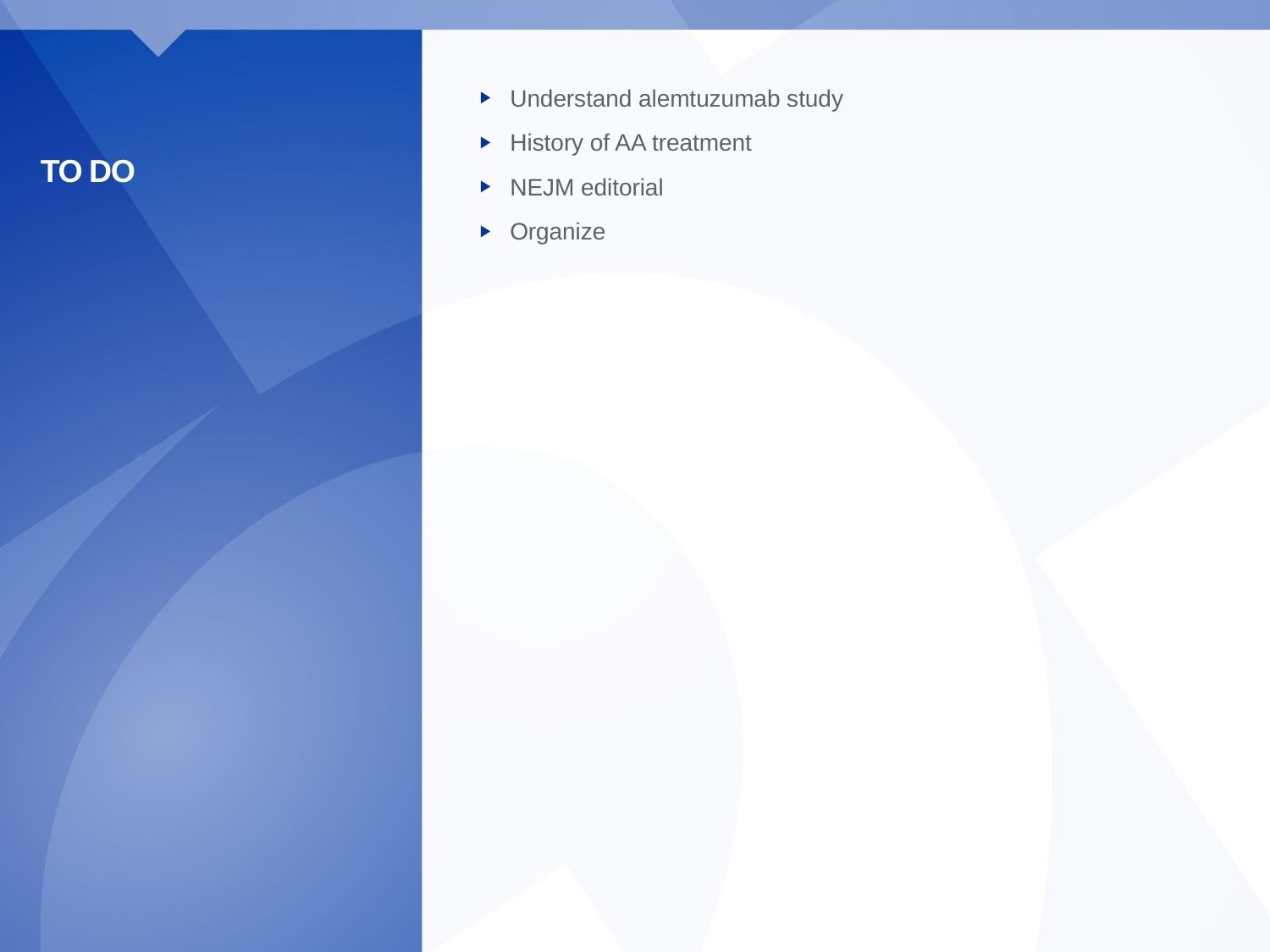

Understand alemtuzumab study
History of AA treatment
NEJM editorial
Organize

# To do